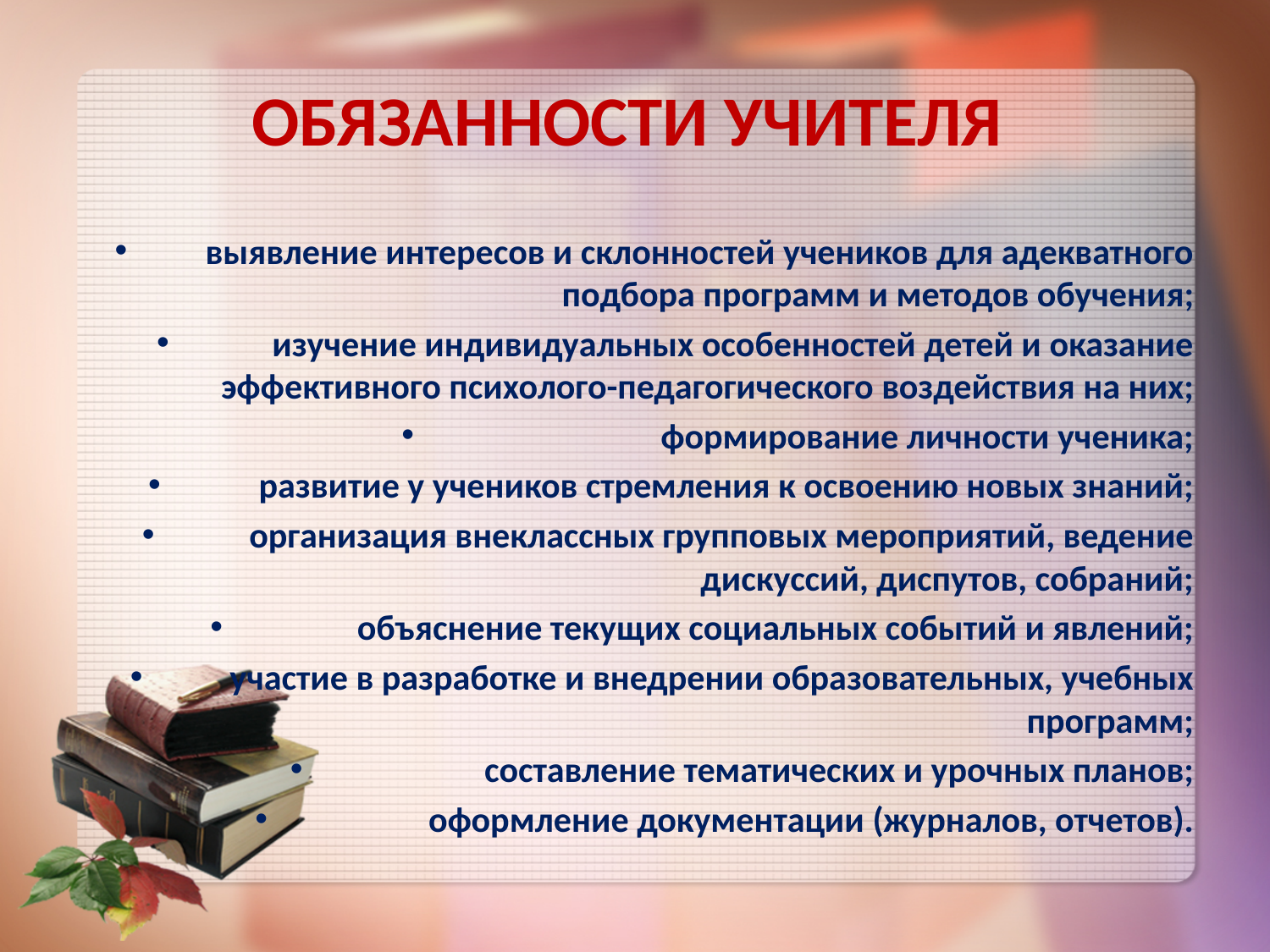

# ОБЯЗАННОСТИ УЧИТЕЛЯ
выявление интересов и склонностей учеников для адекватного подбора программ и методов обучения;
изучение индивидуальных особенностей детей и оказание эффективного психолого-педагогического воздействия на них;
формирование личности ученика;
развитие у учеников стремления к освоению новых знаний;
организация внеклассных групповых мероприятий, ведение дискуссий, диспутов, собраний;
объяснение текущих социальных событий и явлений;
участие в разработке и внедрении образовательных, учебных программ;
составление тематических и урочных планов;
оформление документации (журналов, отчетов).